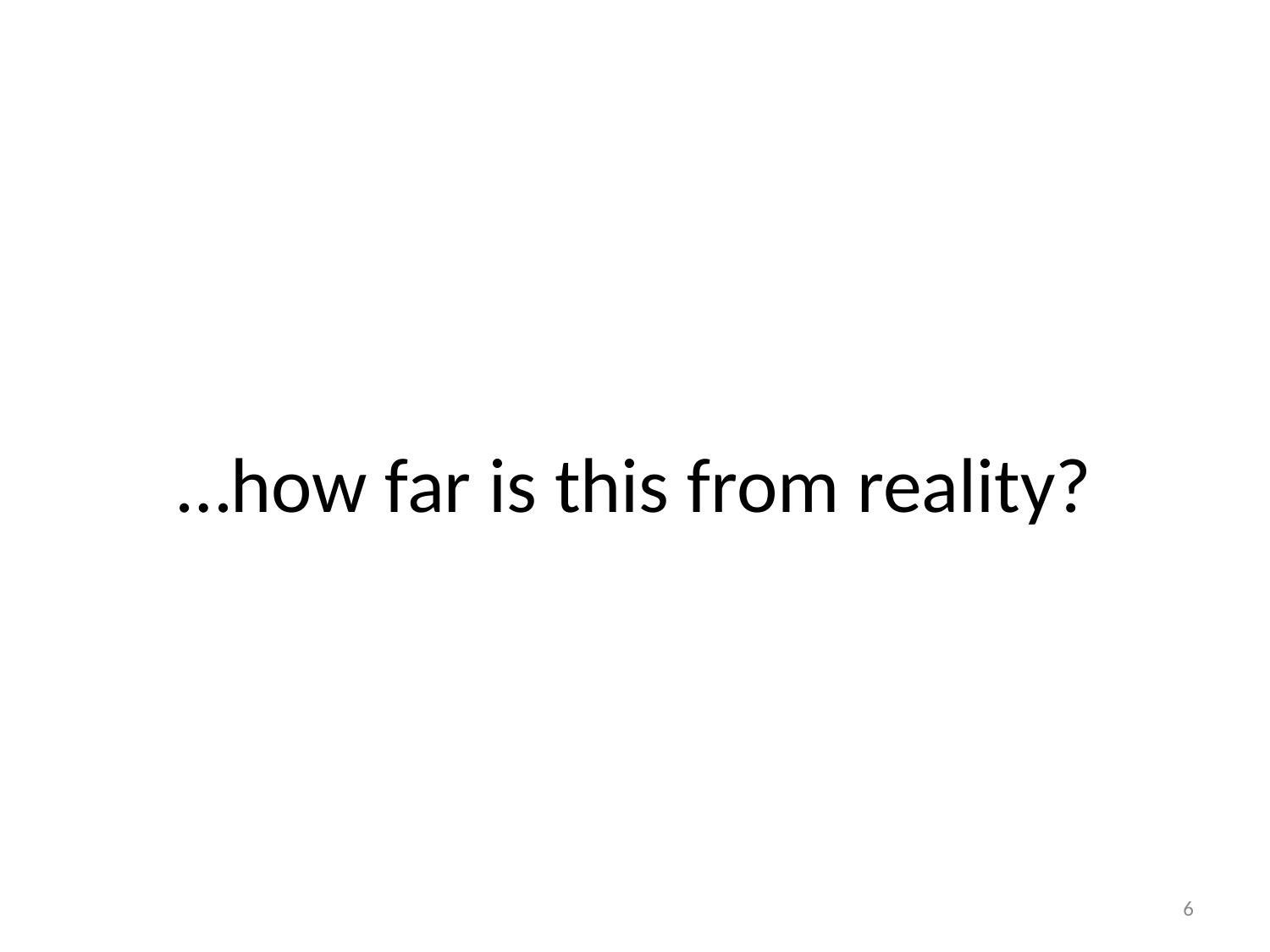

# …how far is this from reality?
6